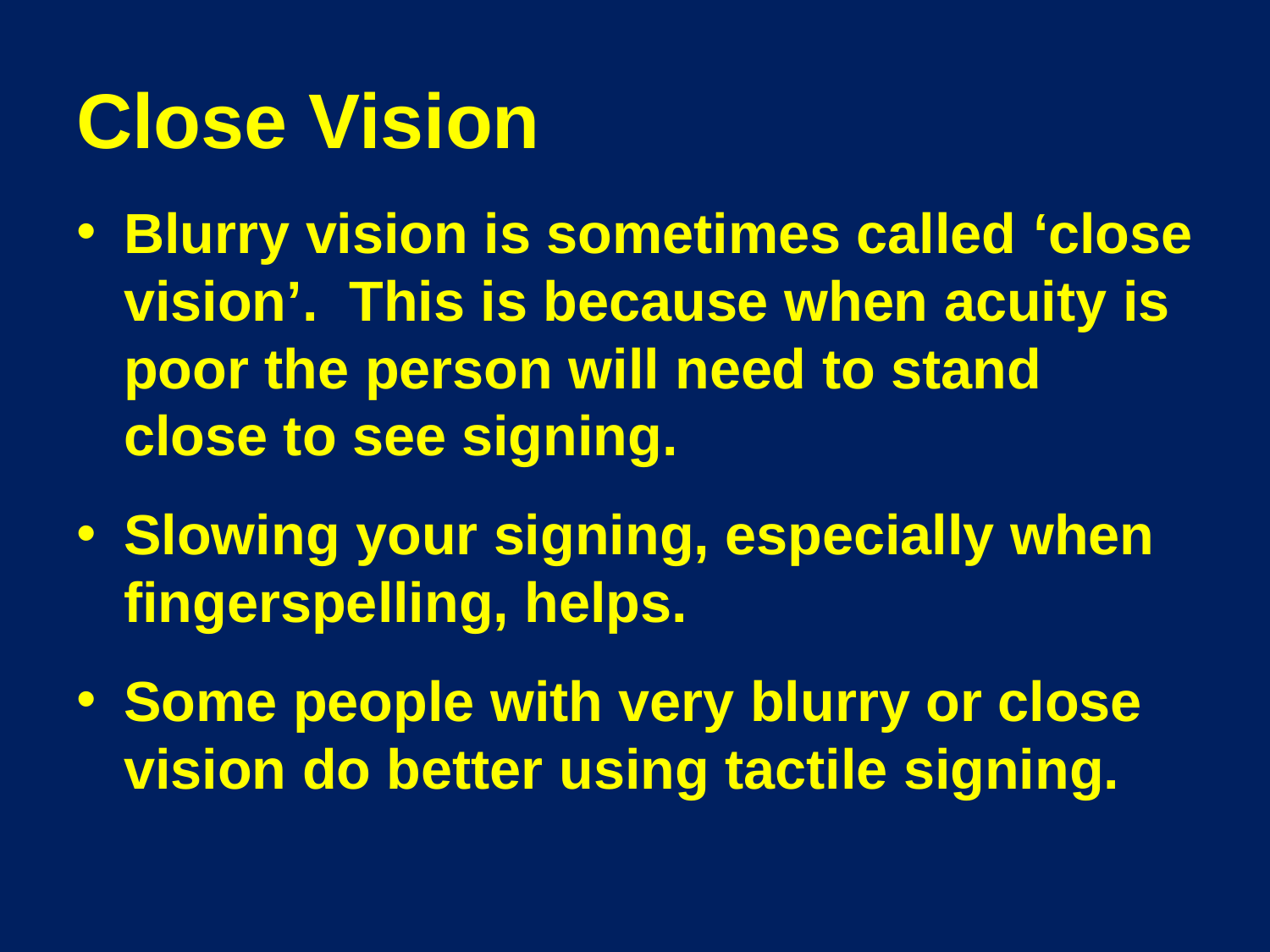

Close Vision
Blurry vision is sometimes called ‘close vision’.  This is because when acuity is poor the person will need to stand close to see signing.

Slowing your signing, especially when fingerspelling, helps.

Some people with very blurry or close vision do better using tactile signing.